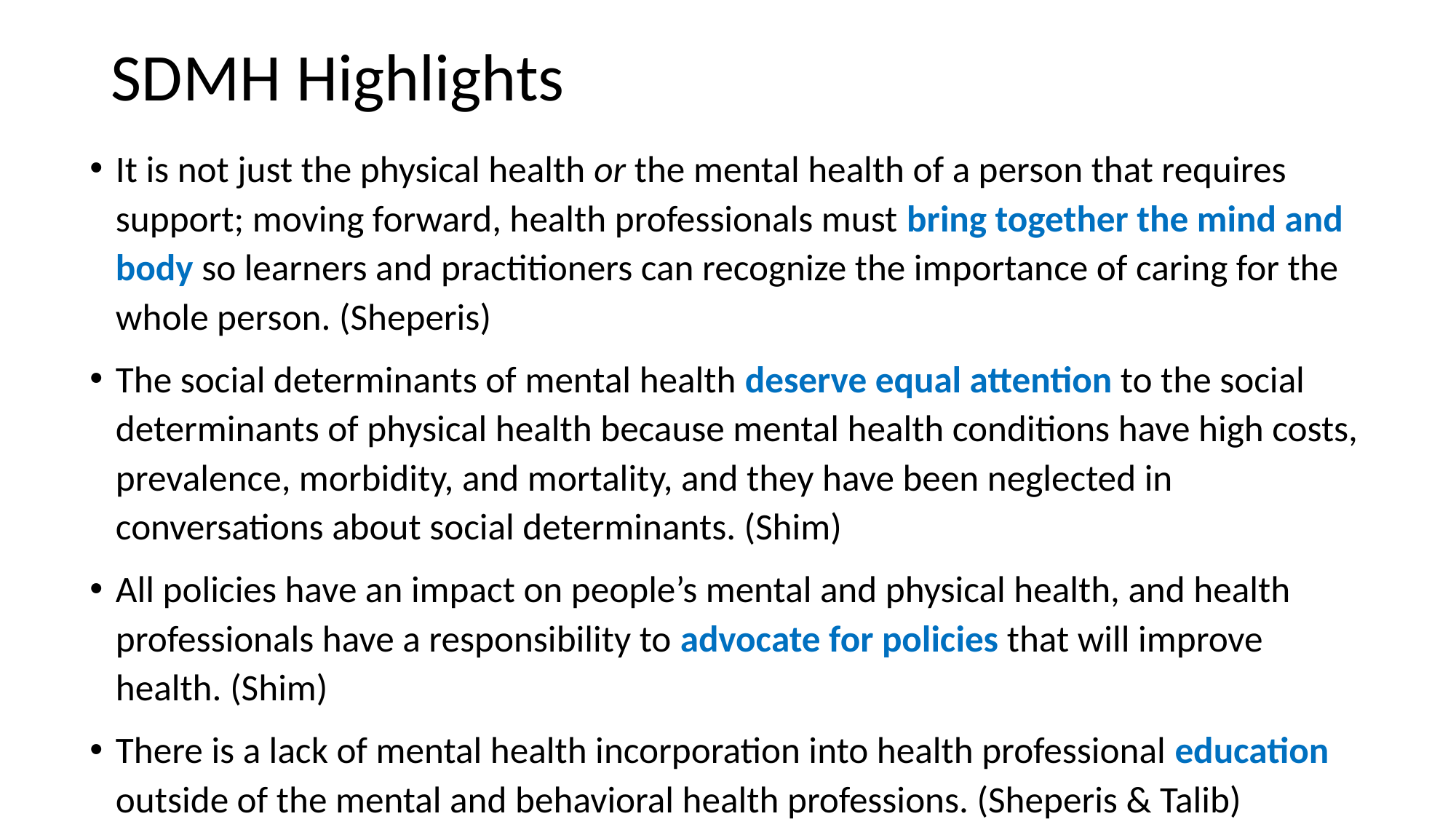

# SDMH Highlights
It is not just the physical health or the mental health of a person that requires support; moving forward, health professionals must bring together the mind and body so learners and practitioners can recognize the importance of caring for the whole person. (Sheperis)
The social determinants of mental health deserve equal attention to the social determinants of physical health because mental health conditions have high costs, prevalence, morbidity, and mortality, and they have been neglected in conversations about social determinants. (Shim)
All policies have an impact on people’s mental and physical health, and health professionals have a responsibility to advocate for policies that will improve health. (Shim)
There is a lack of mental health incorporation into health professional education outside of the mental and behavioral health professions. (Sheperis & Talib)